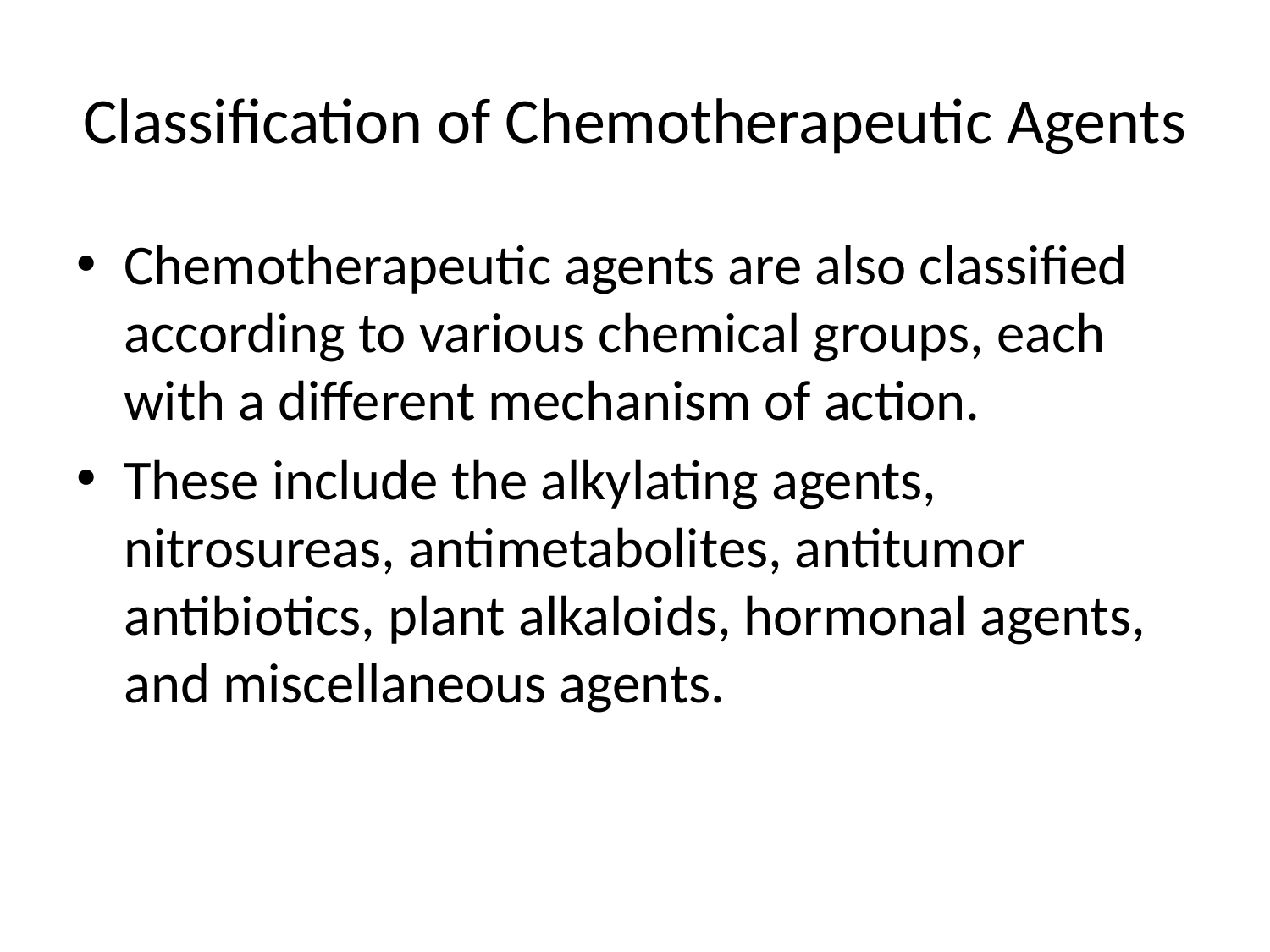

# Classification of Chemotherapeutic Agents
Chemotherapeutic agents are also classified according to various chemical groups, each with a different mechanism of action.
These include the alkylating agents, nitrosureas, antimetabolites, antitumor antibiotics, plant alkaloids, hormonal agents, and miscellaneous agents.